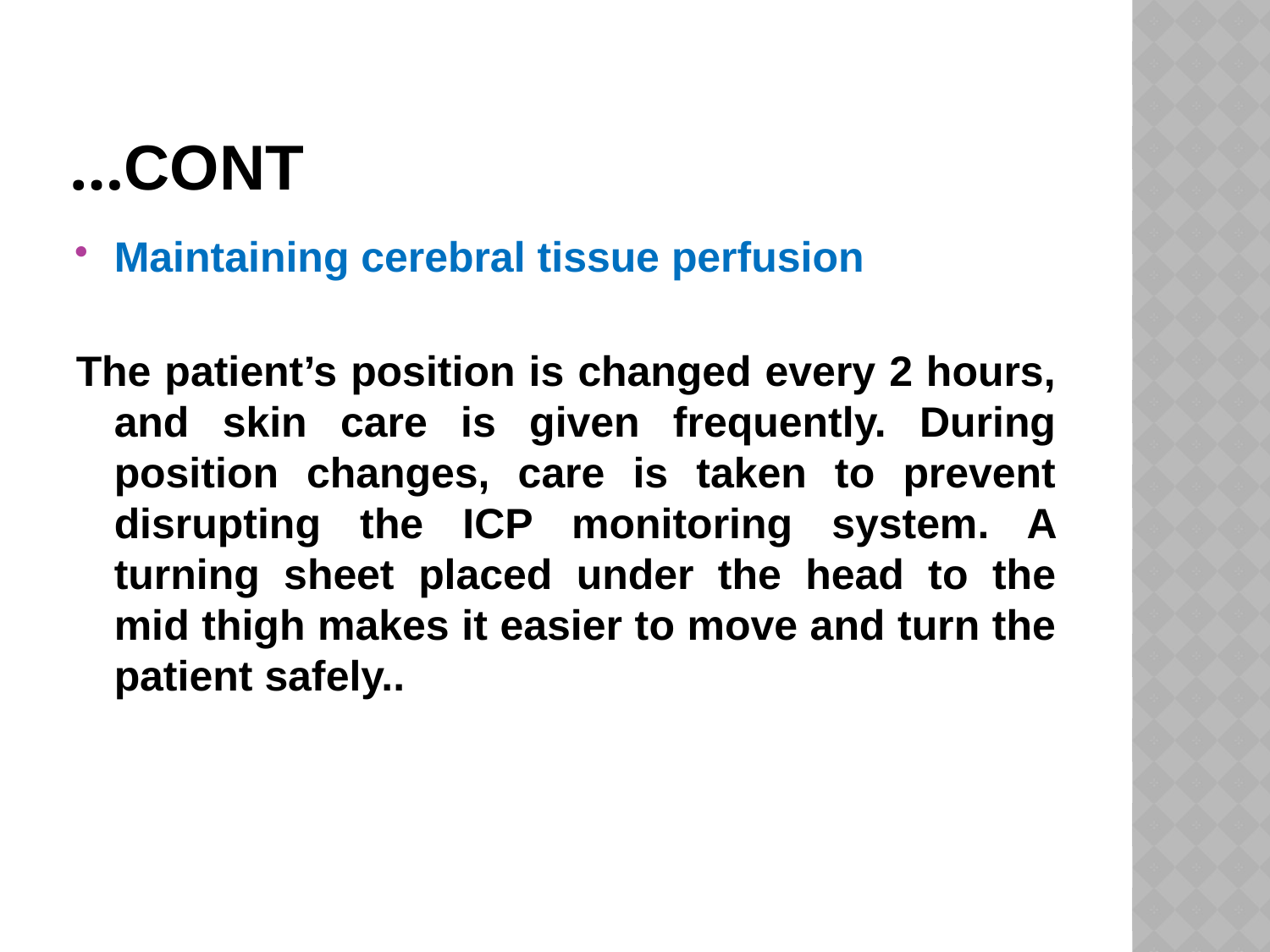

# Cont…
Maintaining cerebral tissue perfusion

The patient’s position is changed every 2 hours, and skin care is given frequently. During position changes, care is taken to prevent disrupting the ICP monitoring system. A turning sheet placed under the head to the mid thigh makes it easier to move and turn the patient safely..